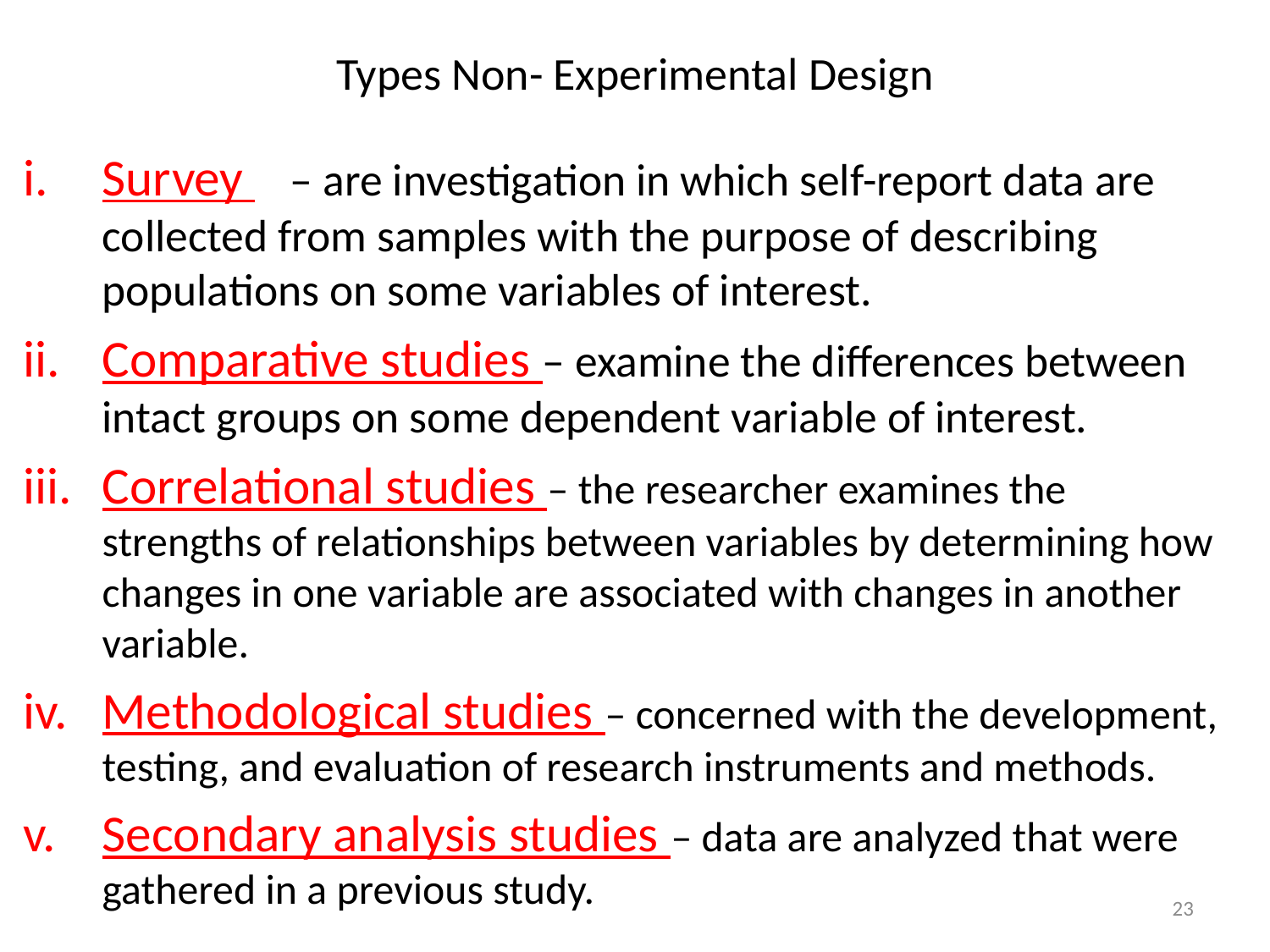

# Types Non- Experimental Design
Survey    – are investigation in which self-report data are collected from samples with the purpose of describing populations on some variables of interest.
Comparative studies – examine the differences between intact groups on some dependent variable of interest.
Correlational studies – the researcher examines the strengths of relationships between variables by determining how changes in one variable are associated with changes in another variable.
Methodological studies – concerned with the development, testing, and evaluation of research instruments and methods.
Secondary analysis studies – data are analyzed that were gathered in a previous study.

23